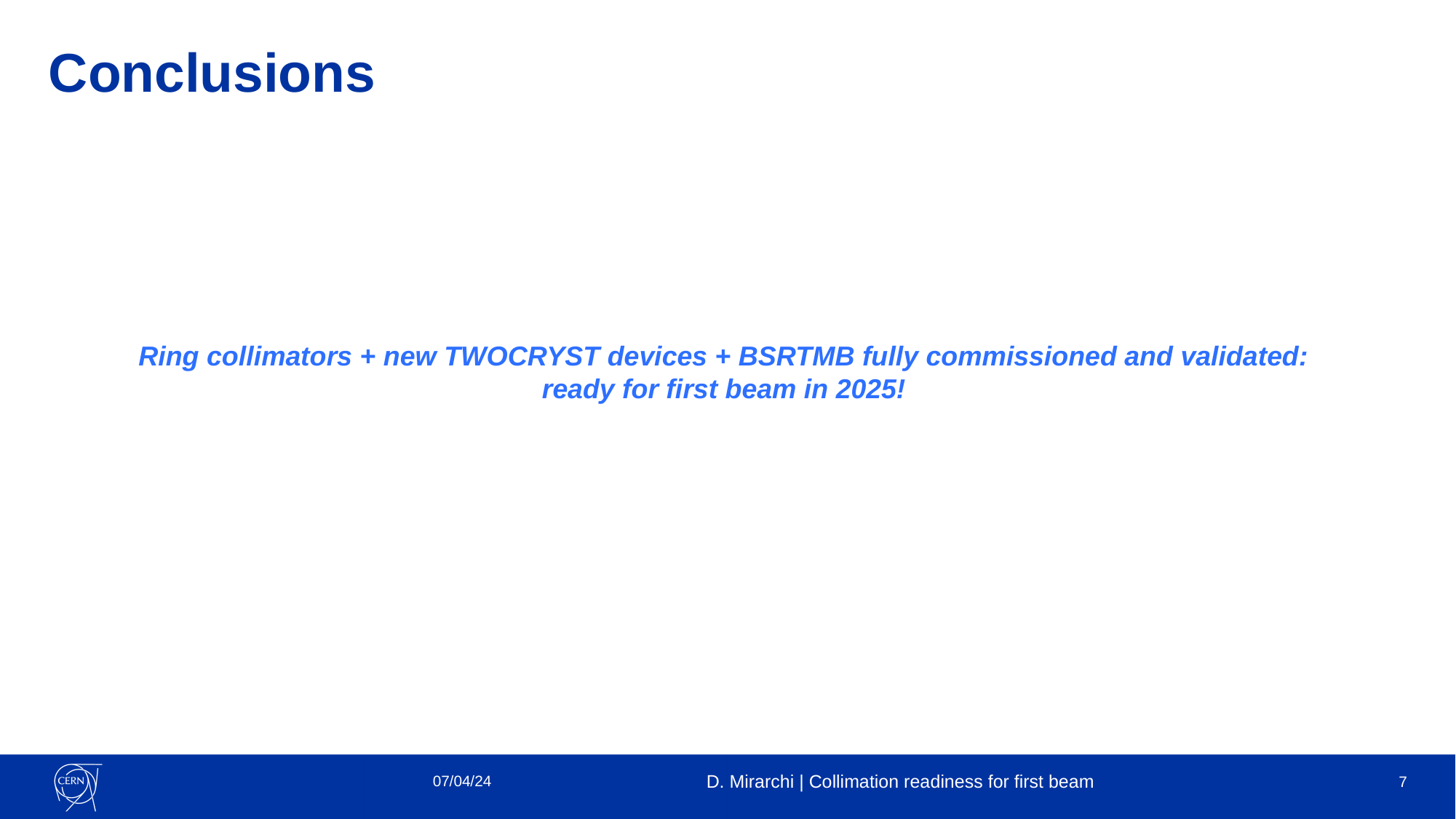

# Conclusions
Ring collimators + new TWOCRYST devices + BSRTMB fully commissioned and validated:
ready for first beam in 2025!
07/04/24
D. Mirarchi | Collimation readiness for first beam
7